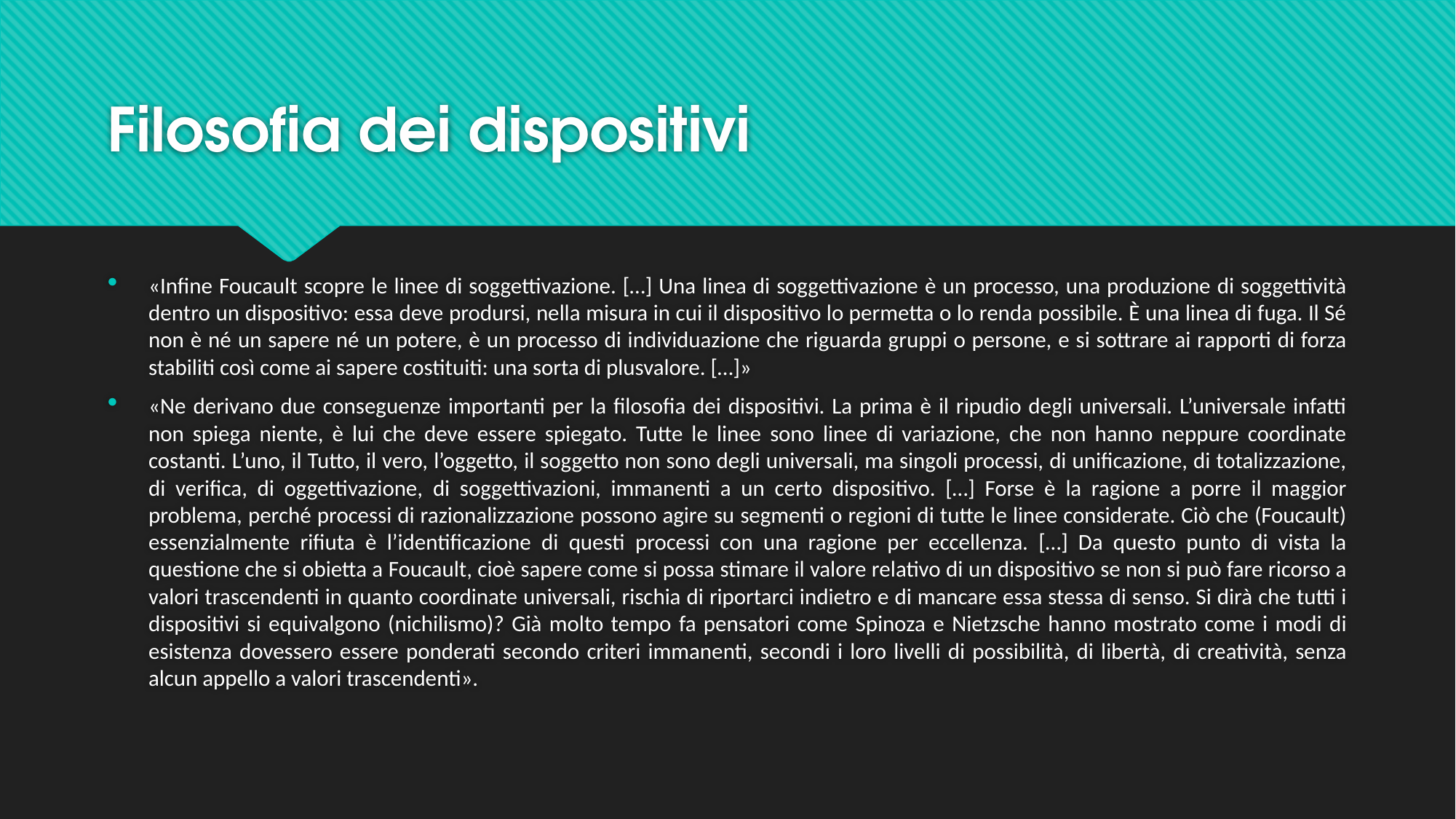

# Filosofia dei dispositivi
«Infine Foucault scopre le linee di soggettivazione. […] Una linea di soggettivazione è un processo, una produzione di soggettività dentro un dispositivo: essa deve prodursi, nella misura in cui il dispositivo lo permetta o lo renda possibile. È una linea di fuga. Il Sé non è né un sapere né un potere, è un processo di individuazione che riguarda gruppi o persone, e si sottrare ai rapporti di forza stabiliti così come ai sapere costituiti: una sorta di plusvalore. […]»
«Ne derivano due conseguenze importanti per la filosofia dei dispositivi. La prima è il ripudio degli universali. L’universale infatti non spiega niente, è lui che deve essere spiegato. Tutte le linee sono linee di variazione, che non hanno neppure coordinate costanti. L’uno, il Tutto, il vero, l’oggetto, il soggetto non sono degli universali, ma singoli processi, di unificazione, di totalizzazione, di verifica, di oggettivazione, di soggettivazioni, immanenti a un certo dispositivo. […] Forse è la ragione a porre il maggior problema, perché processi di razionalizzazione possono agire su segmenti o regioni di tutte le linee considerate. Ciò che (Foucault) essenzialmente rifiuta è l’identificazione di questi processi con una ragione per eccellenza. […] Da questo punto di vista la questione che si obietta a Foucault, cioè sapere come si possa stimare il valore relativo di un dispositivo se non si può fare ricorso a valori trascendenti in quanto coordinate universali, rischia di riportarci indietro e di mancare essa stessa di senso. Si dirà che tutti i dispositivi si equivalgono (nichilismo)? Già molto tempo fa pensatori come Spinoza e Nietzsche hanno mostrato come i modi di esistenza dovessero essere ponderati secondo criteri immanenti, secondi i loro livelli di possibilità, di libertà, di creatività, senza alcun appello a valori trascendenti».